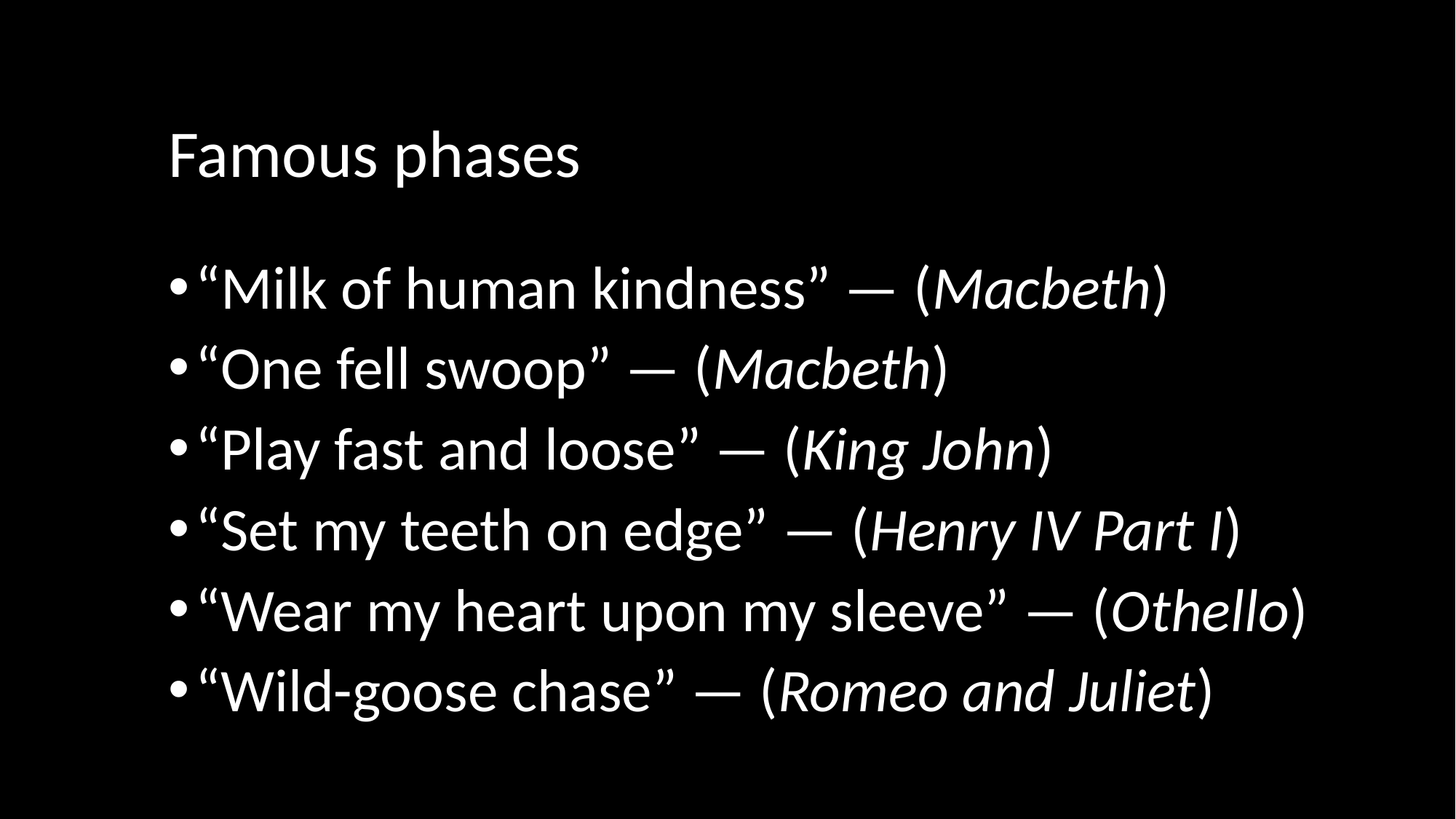

# Famous phases
“Milk of human kindness” — (Macbeth)
“One fell swoop” — (Macbeth)
“Play fast and loose” — (King John)
“Set my teeth on edge” — (Henry IV Part I)
“Wear my heart upon my sleeve” — (Othello)
“Wild-goose chase” — (Romeo and Juliet)